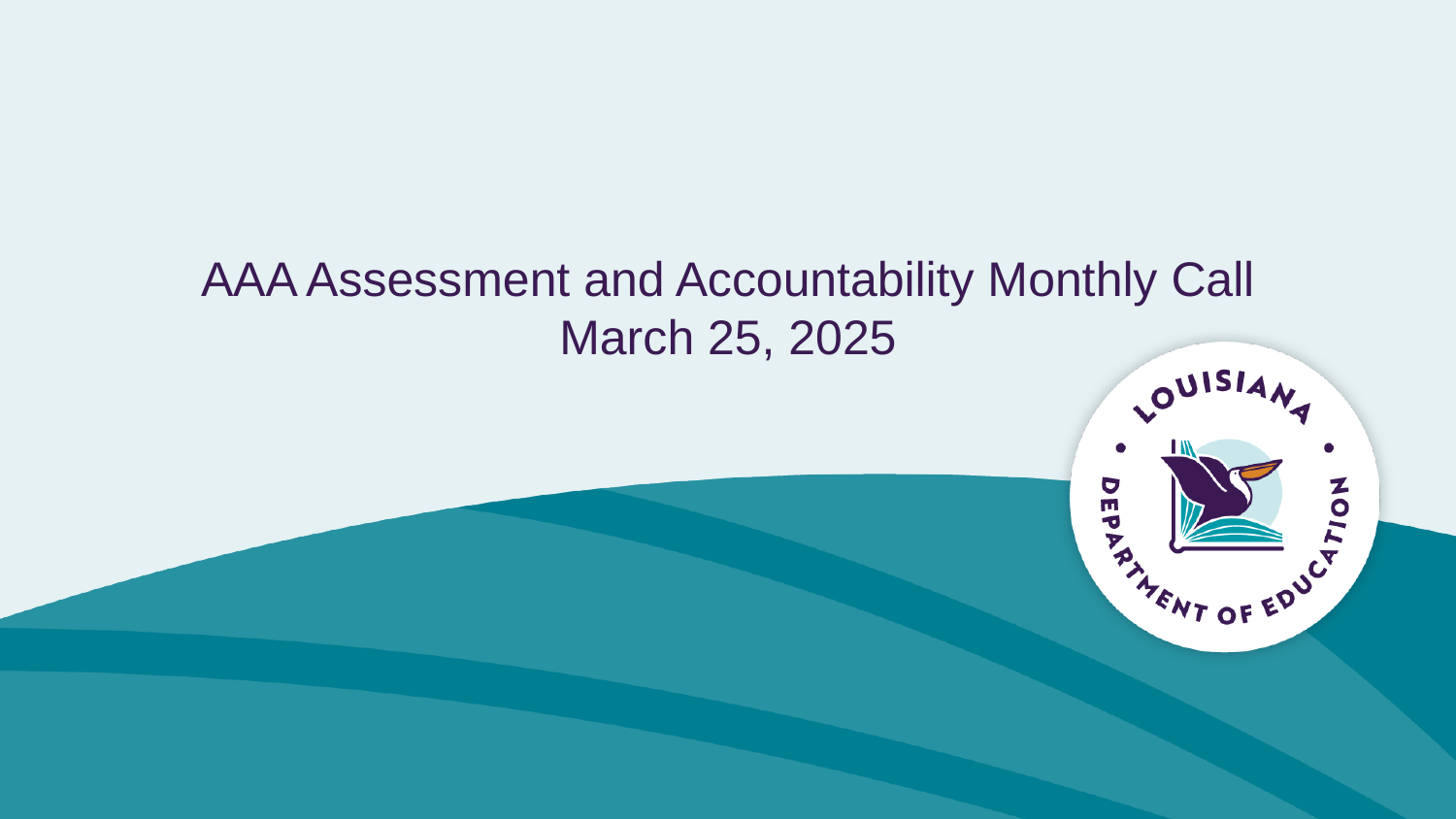

# AAA Assessment and Accountability Monthly Call March 25, 2025